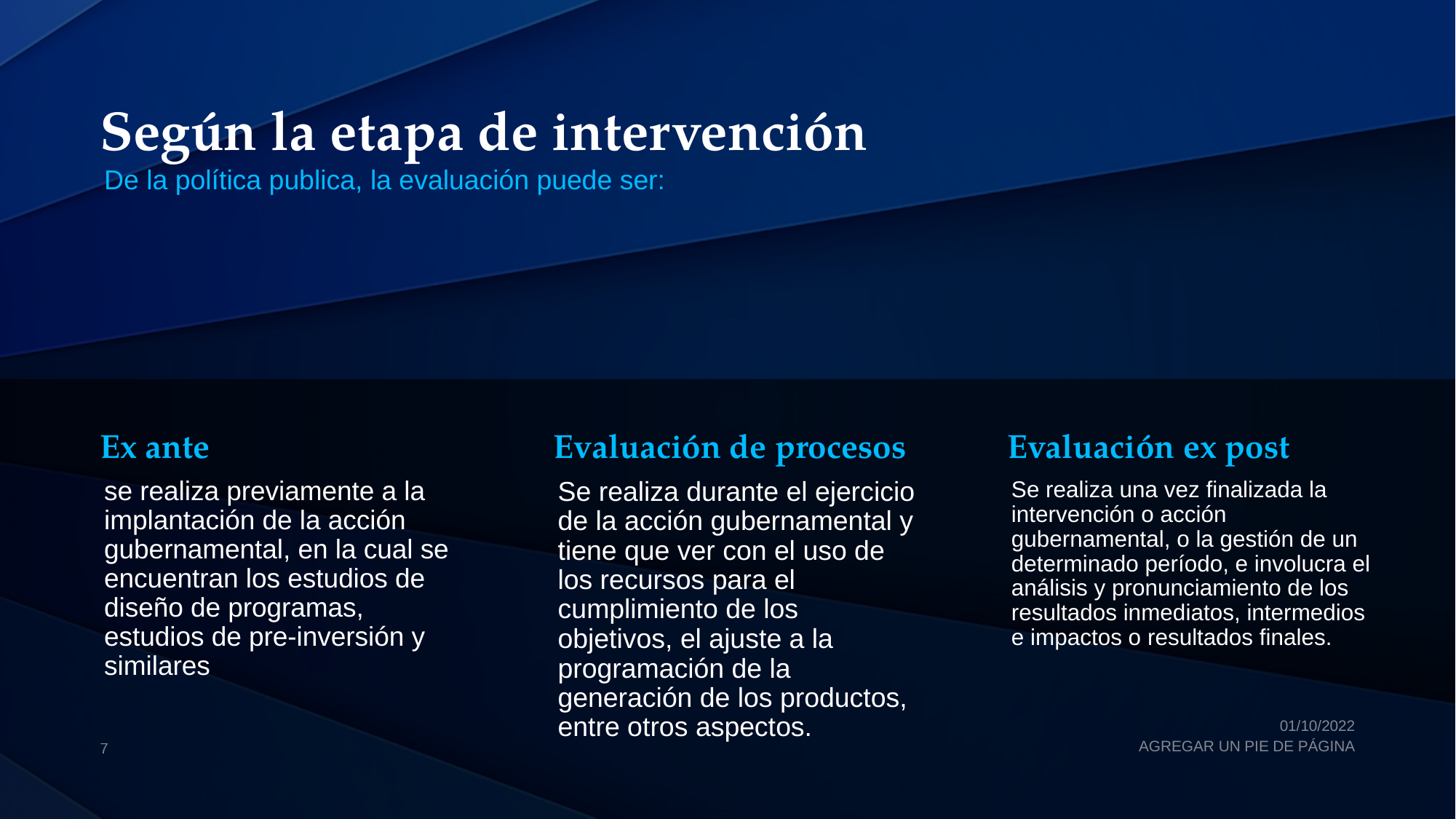

# Según la etapa de intervención
De la política publica, la evaluación puede ser:
Ex ante
Evaluación de procesos
Evaluación ex post
se realiza previamente a la implantación de la acción gubernamental, en la cual se encuentran los estudios de diseño de programas, estudios de pre-inversión y similares
Se realiza durante el ejercicio de la acción gubernamental y tiene que ver con el uso de los recursos para el cumplimiento de los objetivos, el ajuste a la programación de la generación de los productos, entre otros aspectos.
Se realiza una vez finalizada la intervención o acción gubernamental, o la gestión de un determinado período, e involucra el análisis y pronunciamiento de los resultados inmediatos, intermedios e impactos o resultados finales.
01/10/2022
7
AGREGAR UN PIE DE PÁGINA